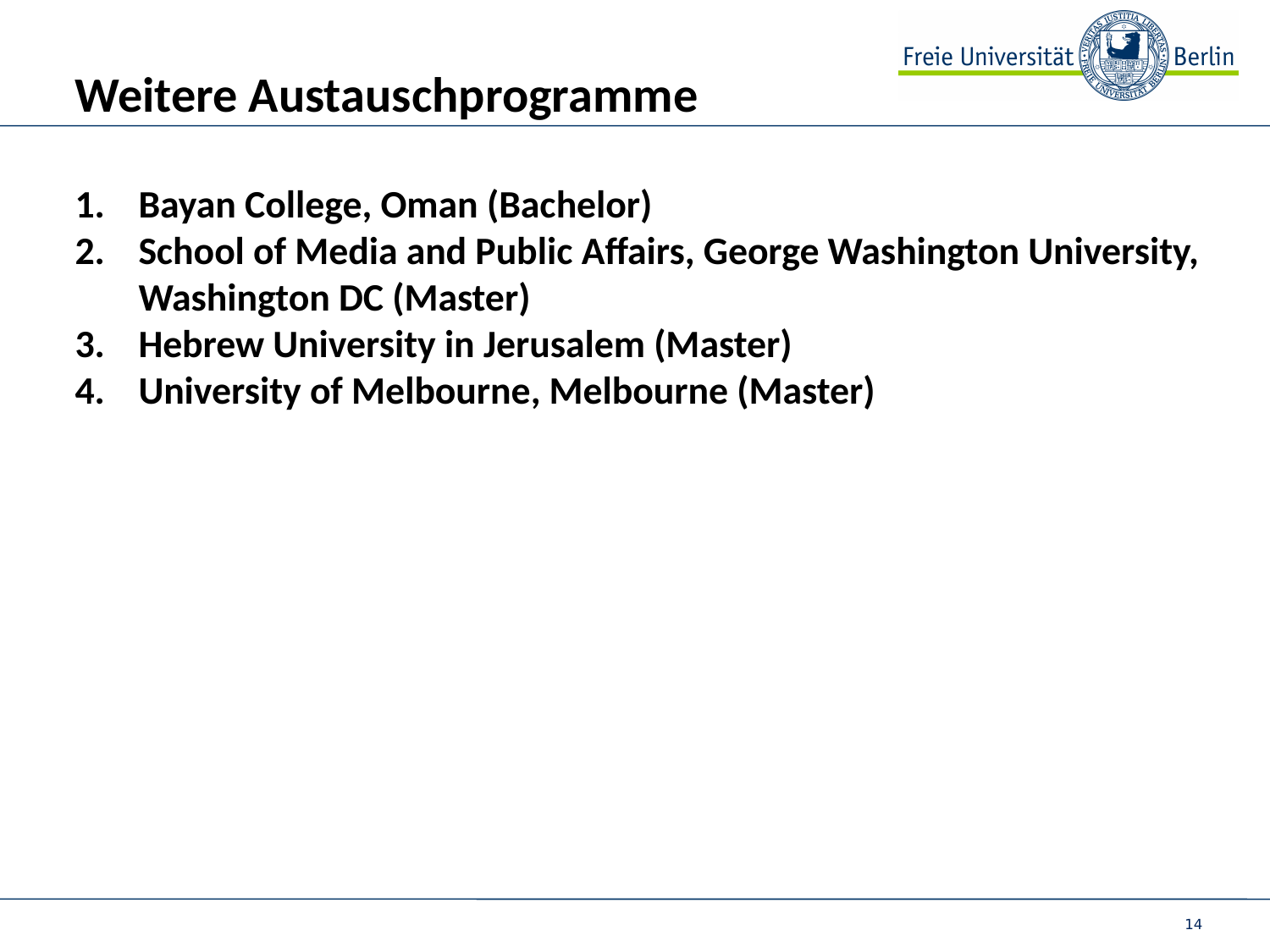

# Weitere Austauschprogramme

Bayan College, Oman (Bachelor)
School of Media and Public Affairs, George Washington University, Washington DC (Master)
Hebrew University in Jerusalem (Master)
University of Melbourne, Melbourne (Master)